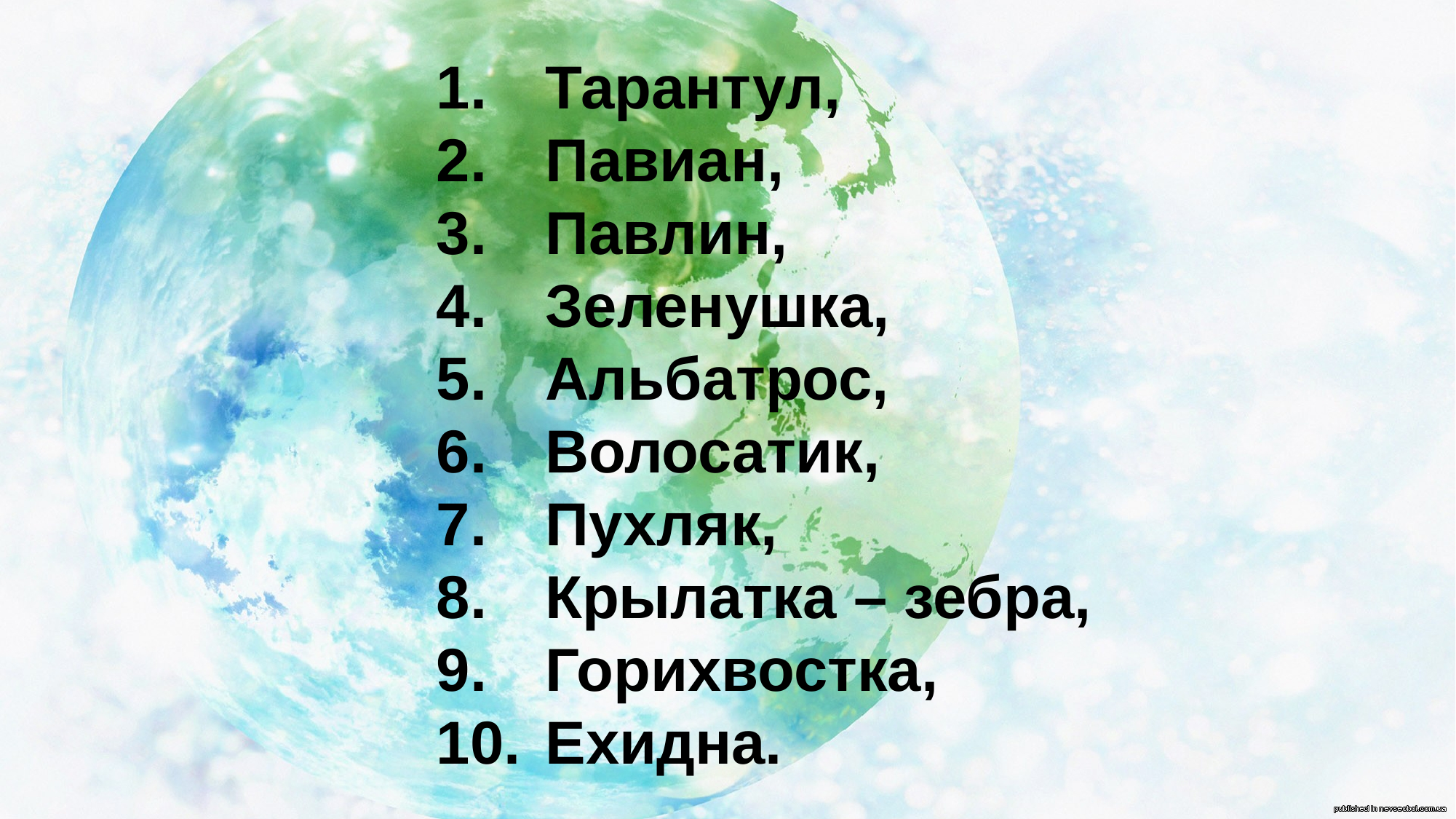

Тарантул,
Павиан,
Павлин,
Зеленушка,
Альбатрос,
Волосатик,
Пухляк,
Крылатка – зебра,
Горихвостка,
Ехидна.